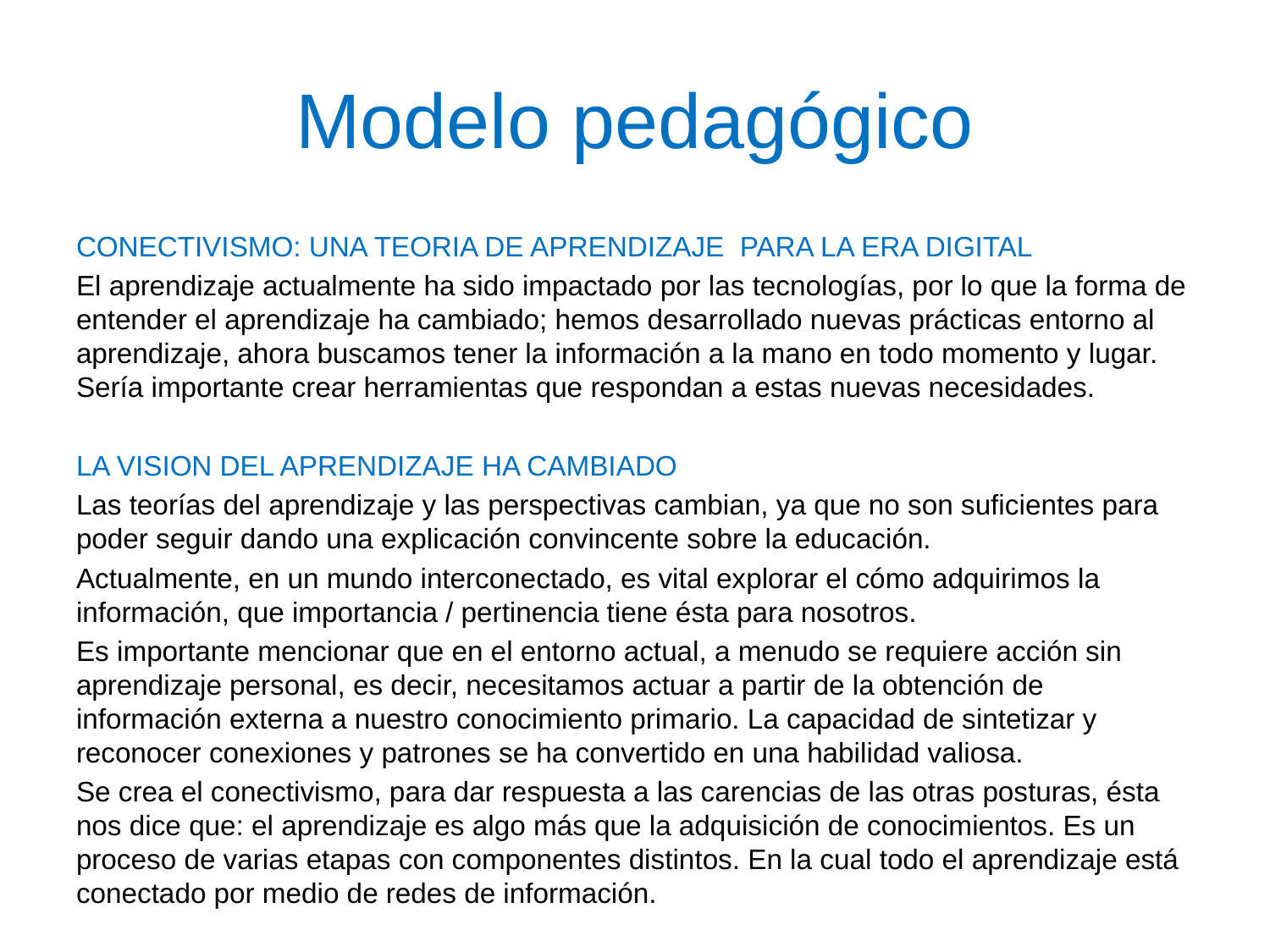

# Modelo pedagógico
CONECTIVISMO: UNA TEORIA DE APRENDIZAJE  PARA LA ERA DIGITAL
El aprendizaje actualmente ha sido impactado por las tecnologías, por lo que la forma de entender el aprendizaje ha cambiado; hemos desarrollado nuevas prácticas entorno al aprendizaje, ahora buscamos tener la información a la mano en todo momento y lugar. Sería importante crear herramientas que respondan a estas nuevas necesidades.

LA VISION DEL APRENDIZAJE HA CAMBIADO
Las teorías del aprendizaje y las perspectivas cambian, ya que no son suficientes para poder seguir dando una explicación convincente sobre la educación.
Actualmente, en un mundo interconectado, es vital explorar el cómo adquirimos la información, que importancia / pertinencia tiene ésta para nosotros.
Es importante mencionar que en el entorno actual, a menudo se requiere acción sin aprendizaje personal, es decir, necesitamos actuar a partir de la obtención de información externa a nuestro conocimiento primario. La capacidad de sintetizar y reconocer conexiones y patrones se ha convertido en una habilidad valiosa.
Se crea el conectivismo, para dar respuesta a las carencias de las otras posturas, ésta nos dice que: el aprendizaje es algo más que la adquisición de conocimientos. Es un proceso de varias etapas con componentes distintos. En la cual todo el aprendizaje está conectado por medio de redes de información.